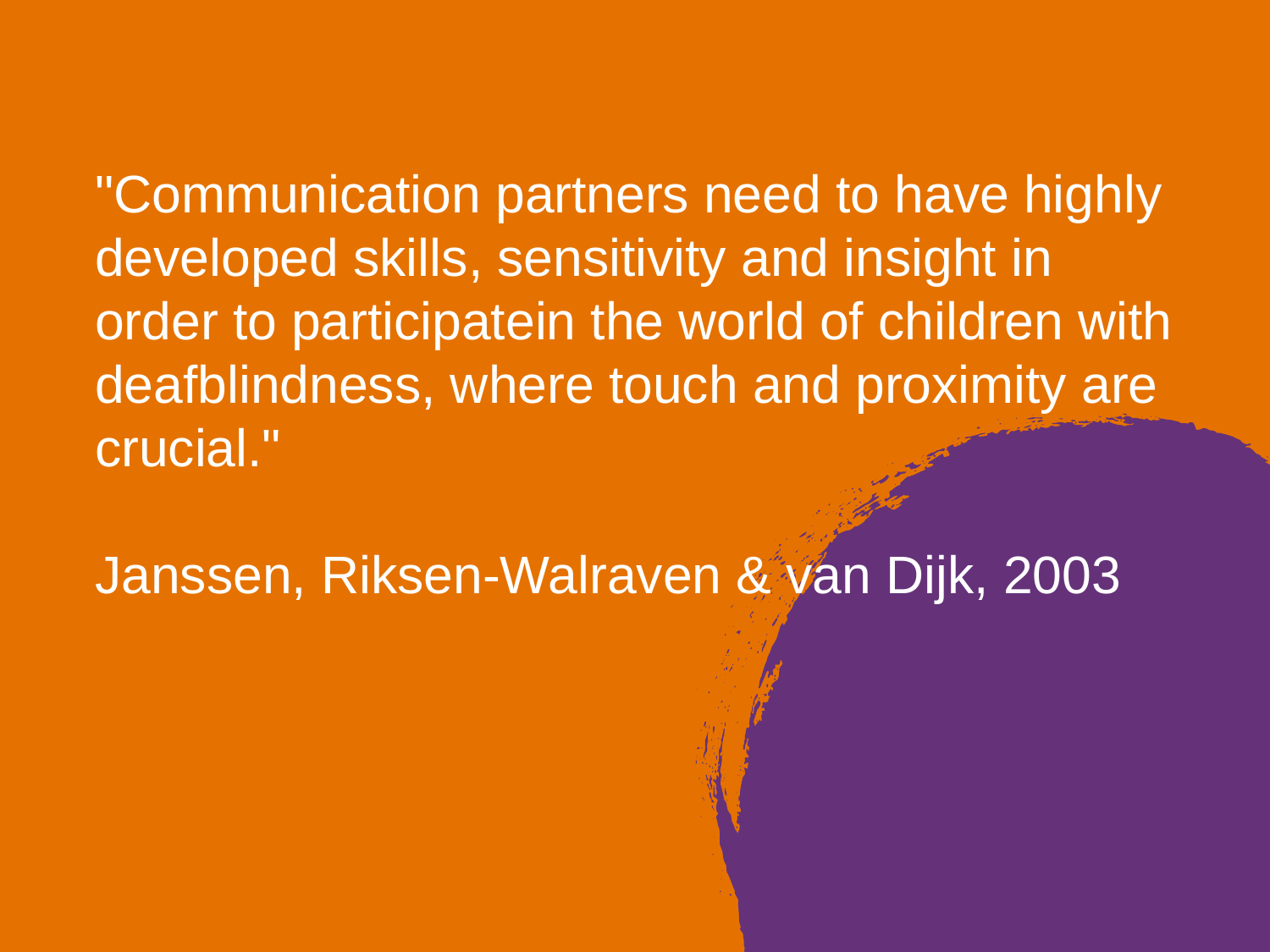

"Communication partners need to have highly developed skills, sensitivity and insight in order to participatein the world of children with deafblindness, where touch and proximity are crucial."

Janssen, Riksen-Walraven & van Dijk, 2003